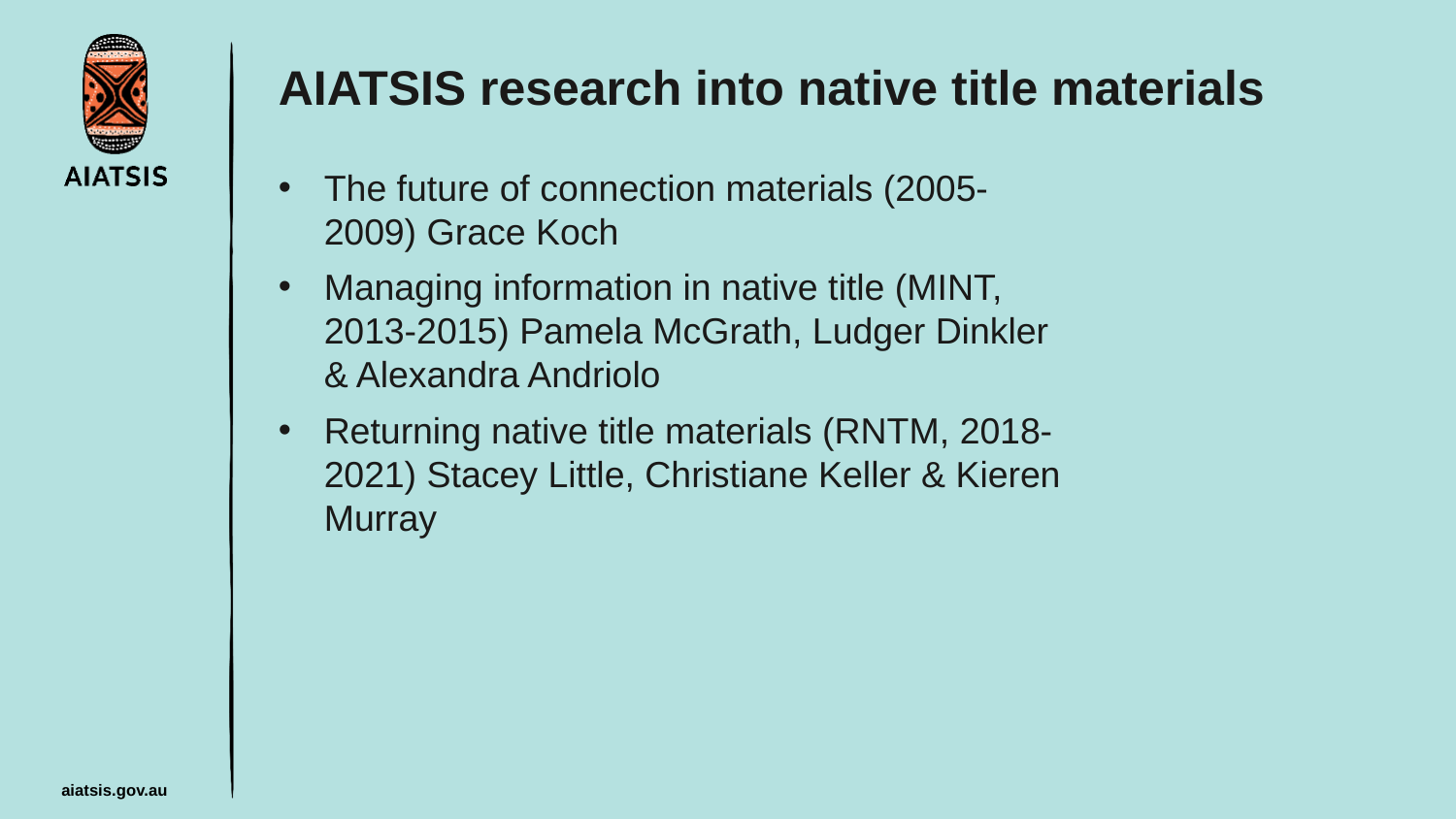

AIATSIS research into native title materials
The future of connection materials (2005-2009) Grace Koch
Managing information in native title (MINT, 2013-2015) Pamela McGrath, Ludger Dinkler & Alexandra Andriolo
Returning native title materials (RNTM, 2018-2021) Stacey Little, Christiane Keller & Kieren Murray